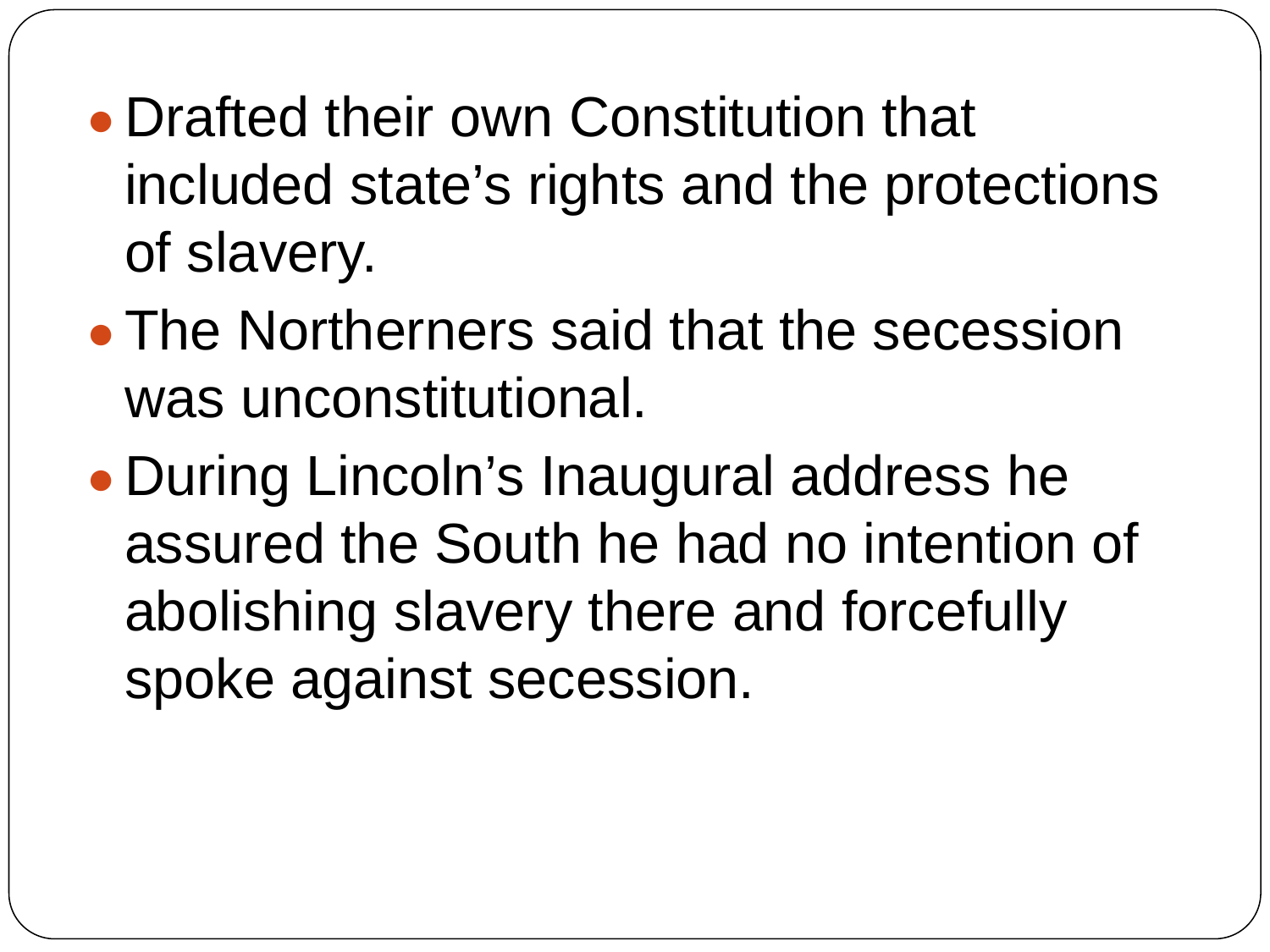

Drafted their own Constitution that included state’s rights and the protections of slavery.
The Northerners said that the secession was unconstitutional.
During Lincoln’s Inaugural address he assured the South he had no intention of abolishing slavery there and forcefully spoke against secession.